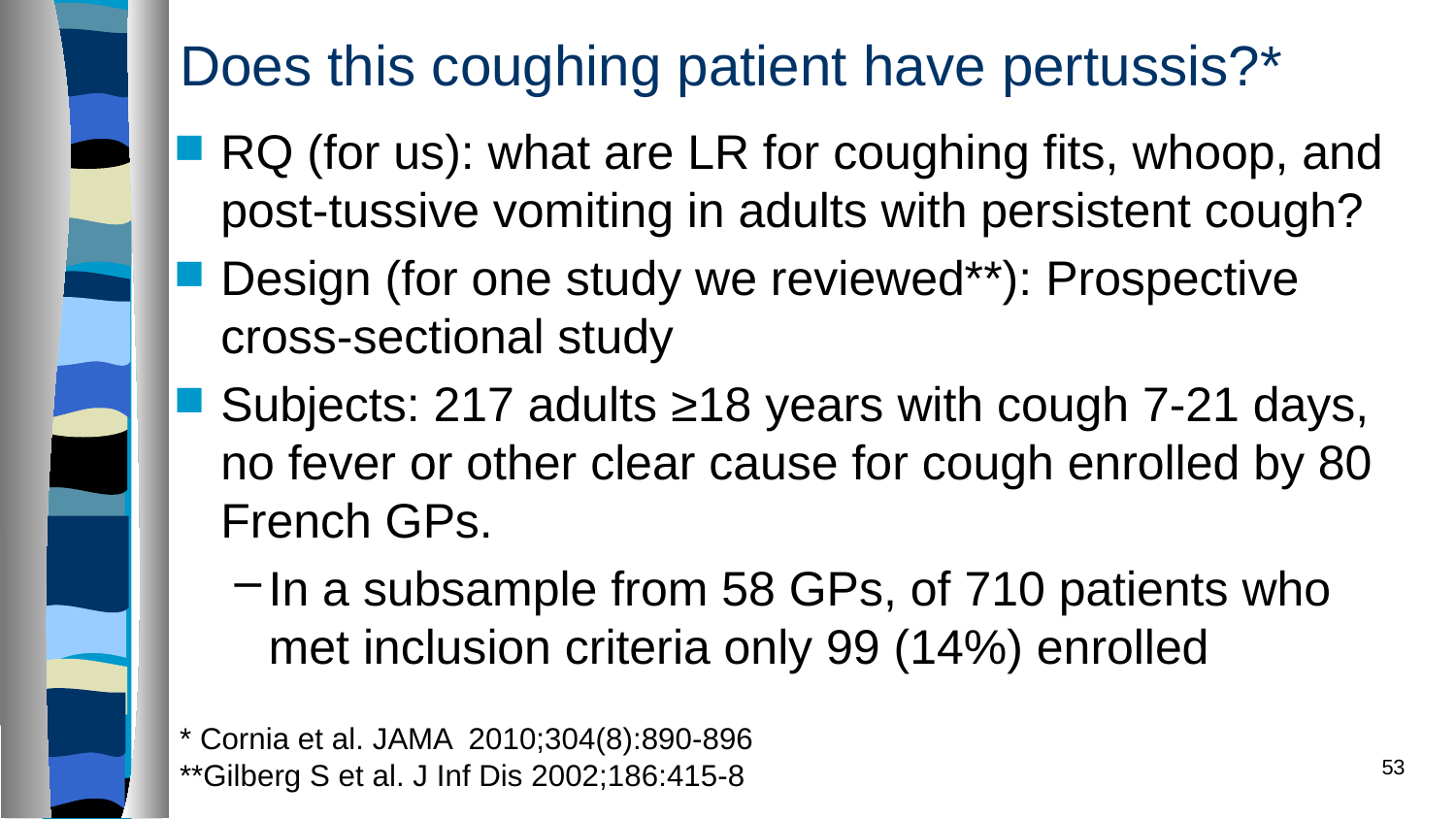

# Does this coughing patient have pertussis?*
RQ (for us): what are LR for coughing fits, whoop, and post-tussive vomiting in adults with persistent cough?
Design (for one study we reviewed**): Prospective cross-sectional study
Subjects: 217 adults ≥18 years with cough 7-21 days, no fever or other clear cause for cough enrolled by 80 French GPs.
In a subsample from 58 GPs, of 710 patients who met inclusion criteria only 99 (14%) enrolled
* Cornia et al. JAMA  2010;304(8):890-896
**Gilberg S et al. J Inf Dis 2002;186:415-8
53